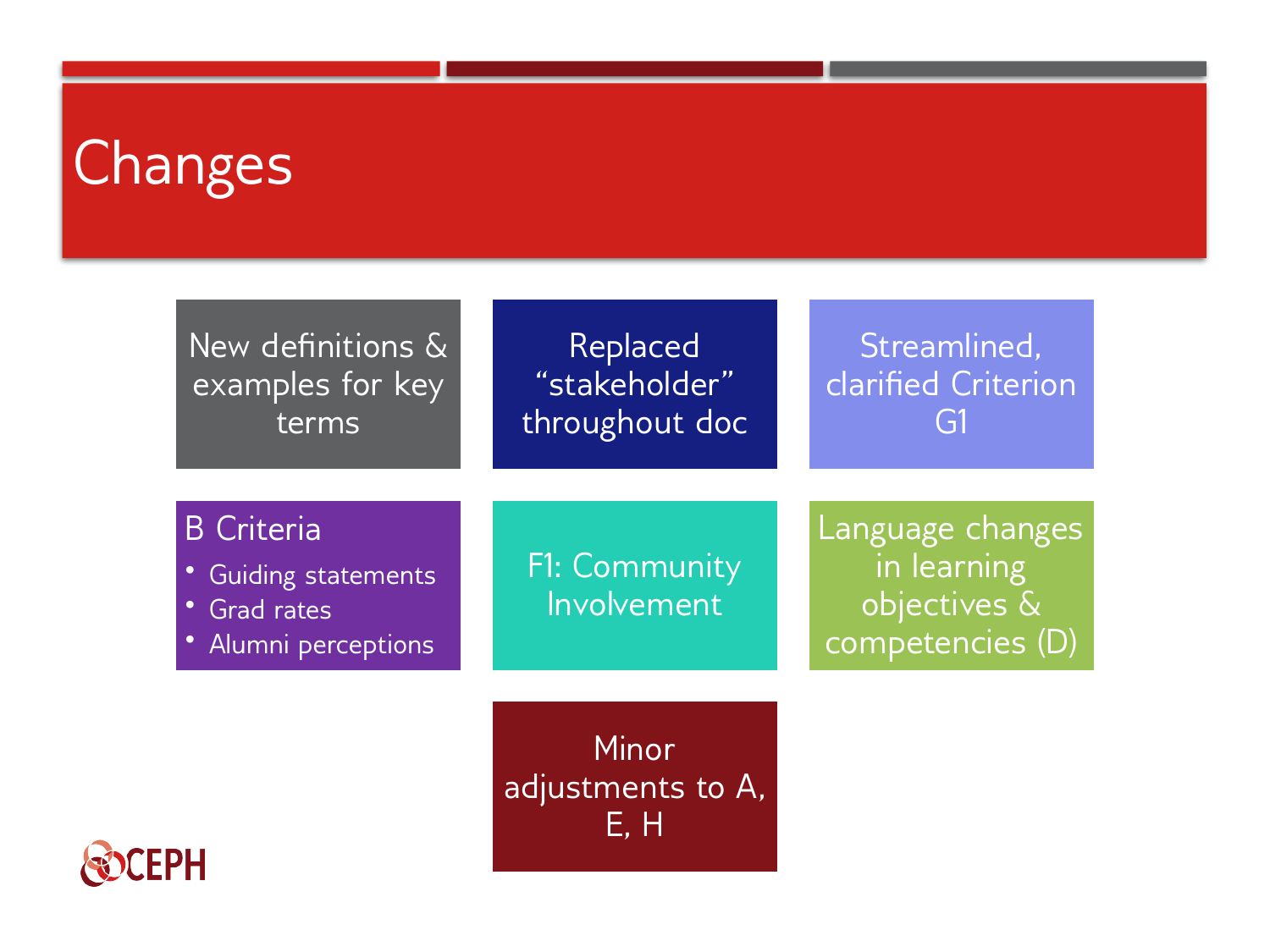

# Changes
New definitions & examples for key terms
Replaced “stakeholder” throughout doc
Streamlined, clarified Criterion G1
B Criteria
Guiding statements
Grad rates
Alumni perceptions
F1: Community Involvement
Language changes in learning objectives & competencies (D)
Minor adjustments to A, E, H